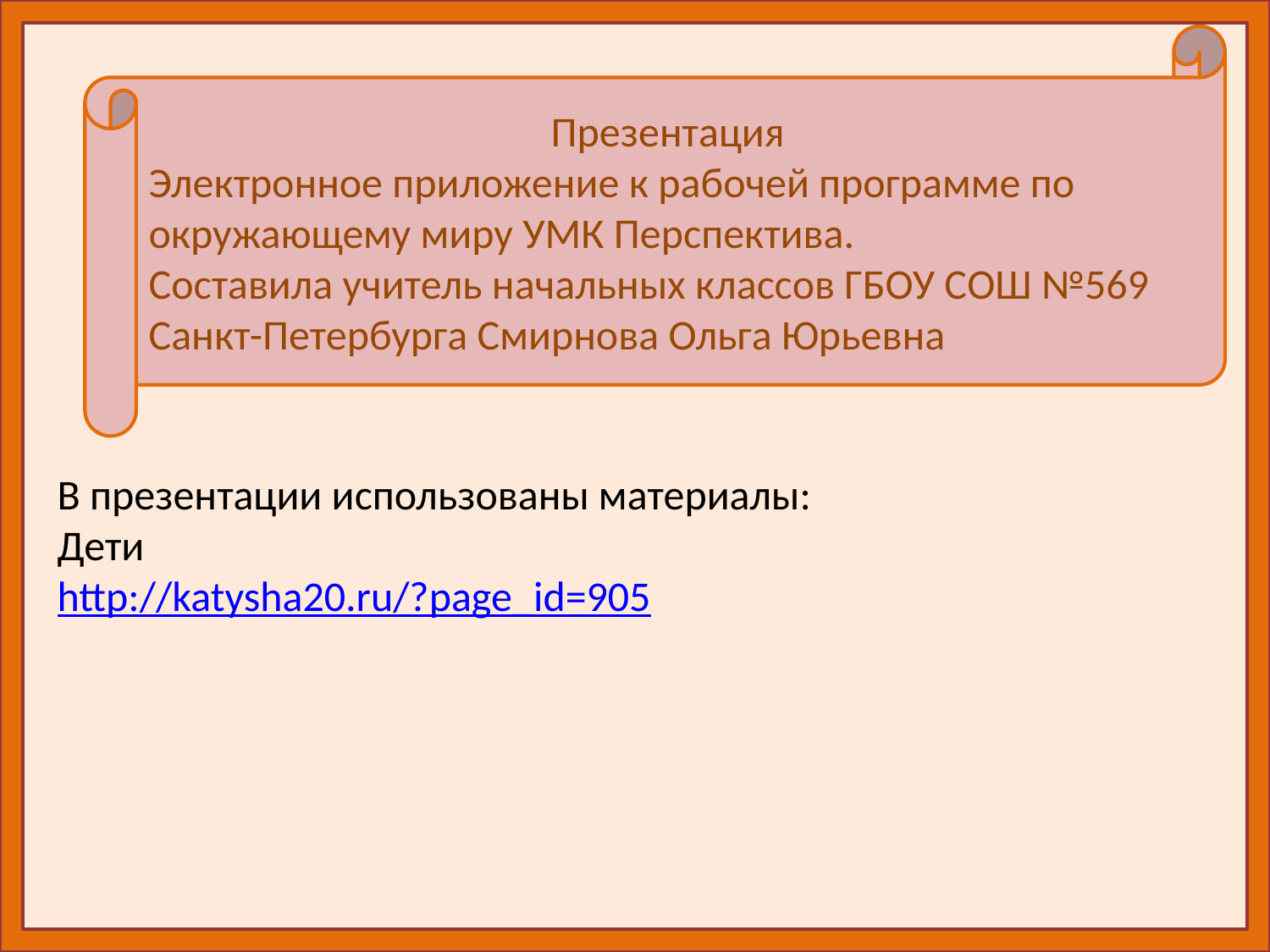

Презентация
Электронное приложение к рабочей программе по окружающему миру УМК Перспектива.
Составила учитель начальных классов ГБОУ СОШ №569 Санкт-Петербурга Смирнова Ольга Юрьевна
В презентации использованы материалы:
Дети
http://katysha20.ru/?page_id=905